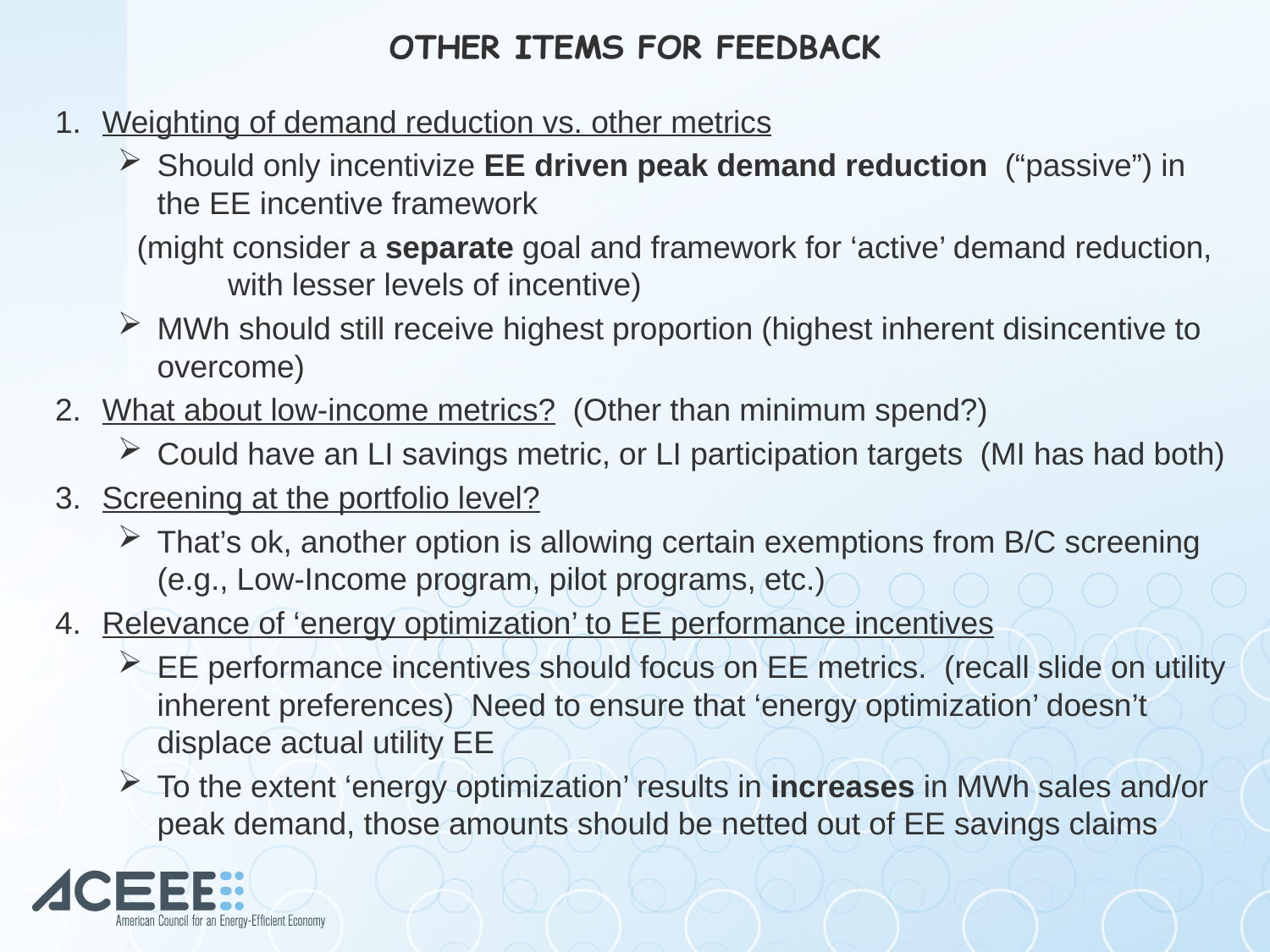

# OTHER ITEMS FOR FEEDBACK
Weighting of demand reduction vs. other metrics
Should only incentivize EE driven peak demand reduction  (“passive”) in the EE incentive framework
    (might consider a separate goal and framework for ‘active’ demand reduction,     	with lesser levels of incentive)
MWh should still receive highest proportion (highest inherent disincentive to overcome)
What about low-income metrics?  (Other than minimum spend?)
Could have an LI savings metric, or LI participation targets  (MI has had both)
Screening at the portfolio level?
That’s ok, another option is allowing certain exemptions from B/C screening (e.g., Low-Income program, pilot programs, etc.)
Relevance of ‘energy optimization’ to EE performance incentives
EE performance incentives should focus on EE metrics.  (recall slide on utility inherent preferences)  Need to ensure that ‘energy optimization’ doesn’t displace actual utility EE
To the extent ‘energy optimization’ results in increases in MWh sales and/or peak demand, those amounts should be netted out of EE savings claims